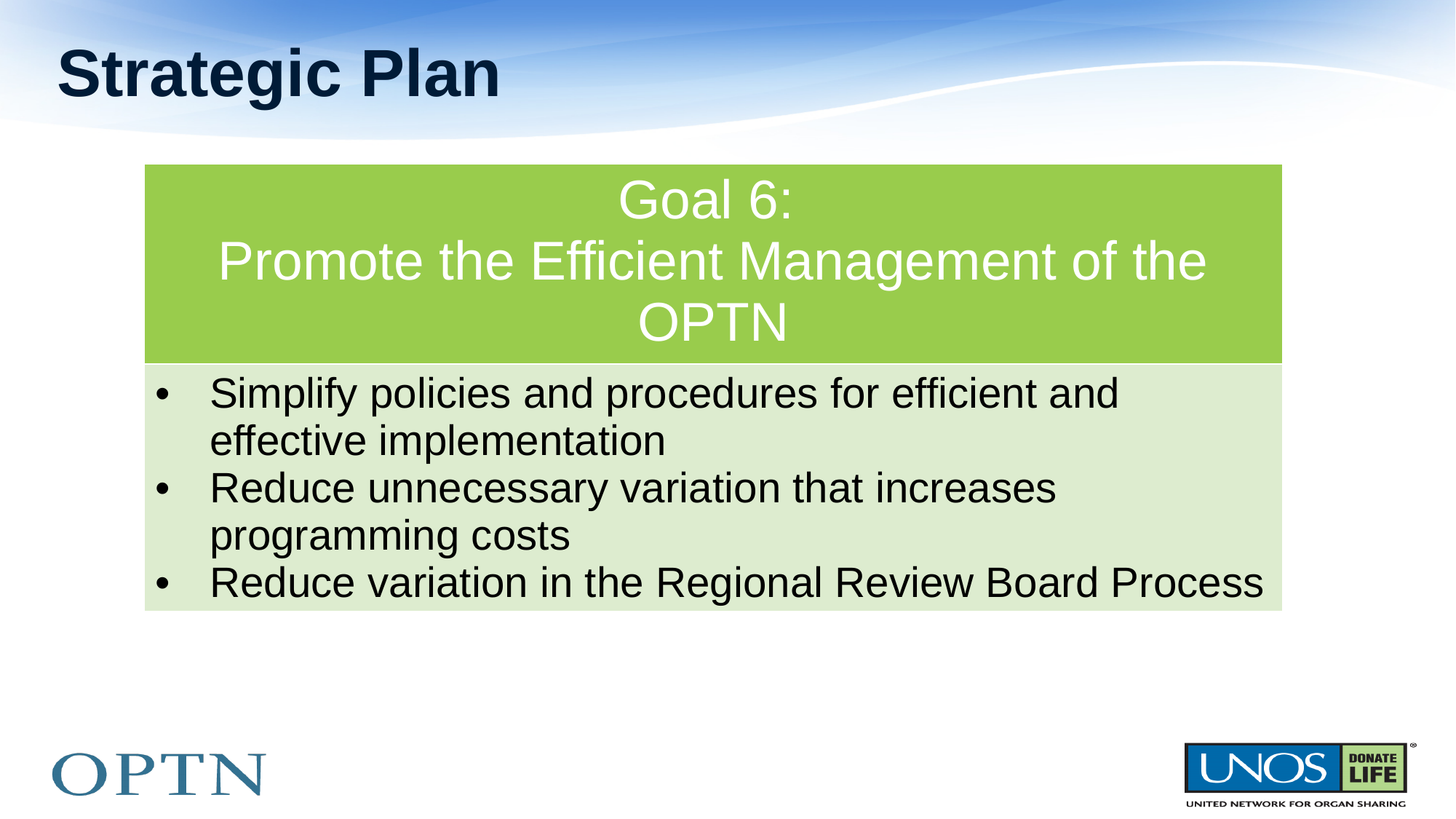

# Strategic Plan
| Goal 6: Promote the Efficient Management of the OPTN |
| --- |
| Simplify policies and procedures for efficient and effective implementation Reduce unnecessary variation that increases programming costs Reduce variation in the Regional Review Board Process |